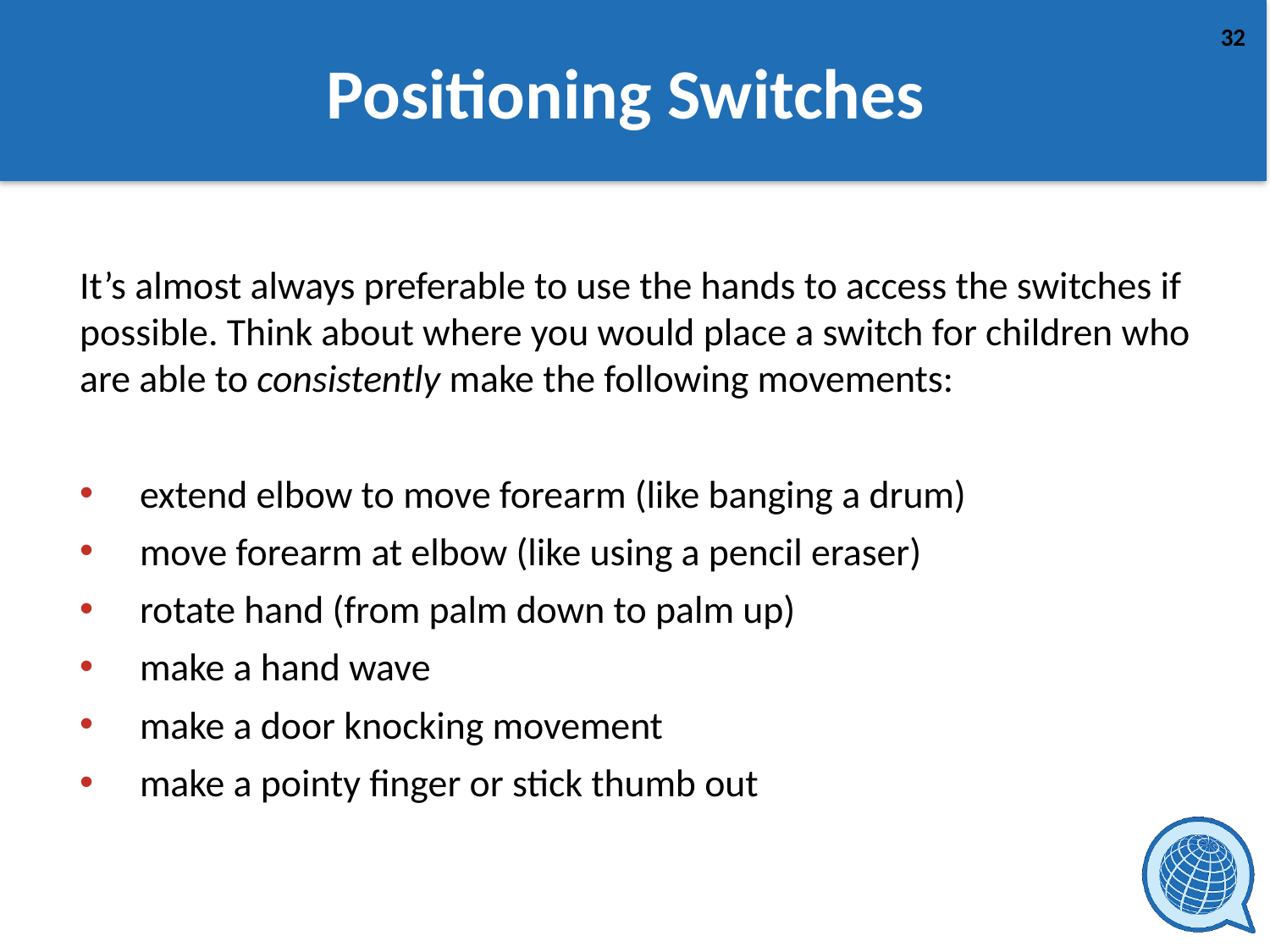

# Positioning Switches
It’s almost always preferable to use the hands to access the switches if possible. Think about where you would place a switch for children who are able to consistently make the following movements:

extend elbow to move forearm (like banging a drum)
move forearm at elbow (like using a pencil eraser)
rotate hand (from palm down to palm up)
make a hand wave
make a door knocking movement
make a pointy finger or stick thumb out